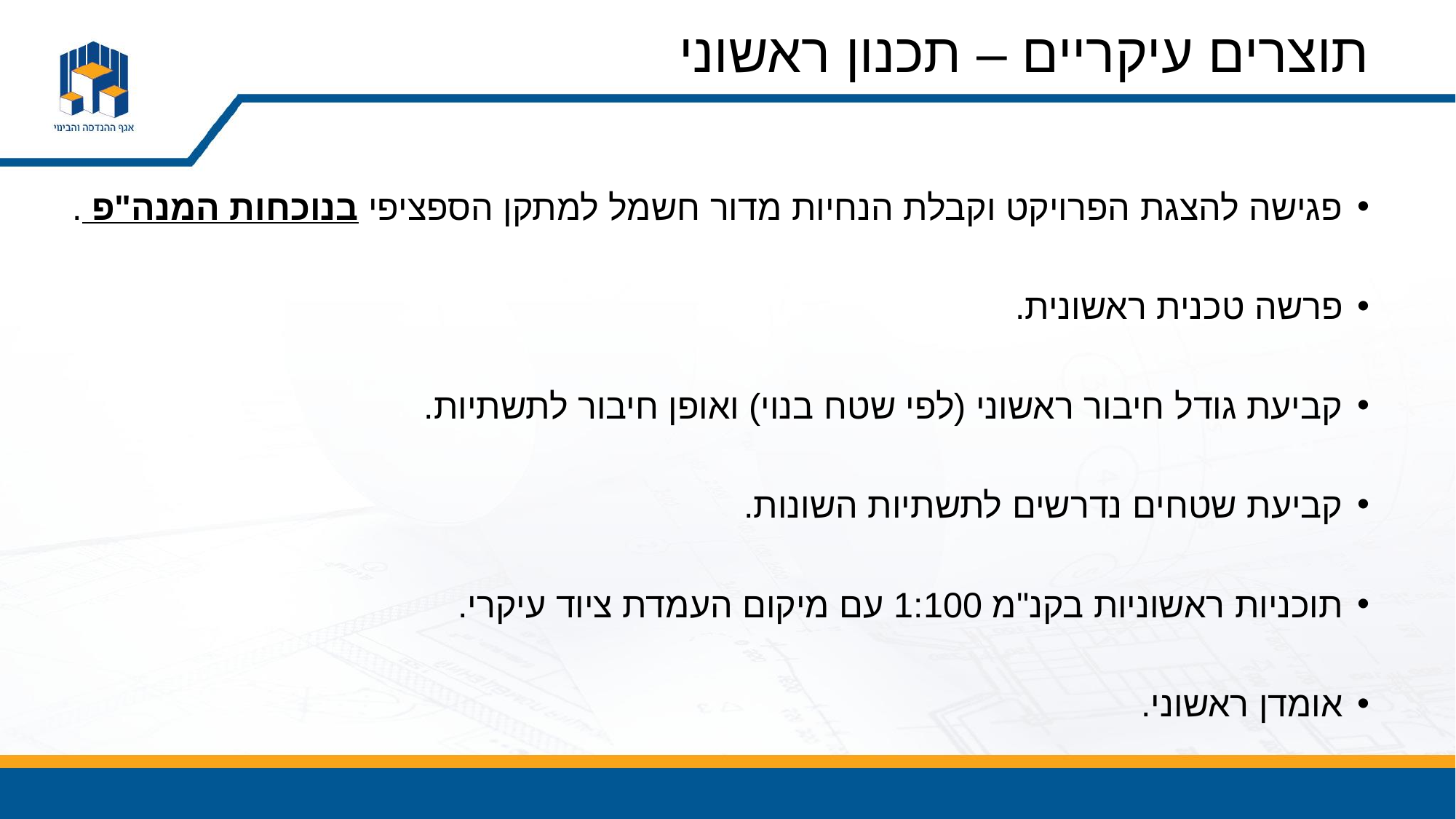

# תוצרים עיקריים – תכנון ראשוני
פגישה להצגת הפרויקט וקבלת הנחיות מדור חשמל למתקן הספציפי בנוכחות המנה"פ .
פרשה טכנית ראשונית.
קביעת גודל חיבור ראשוני (לפי שטח בנוי) ואופן חיבור לתשתיות.
קביעת שטחים נדרשים לתשתיות השונות.
תוכניות ראשוניות בקנ"מ 1:100 עם מיקום העמדת ציוד עיקרי.
אומדן ראשוני.